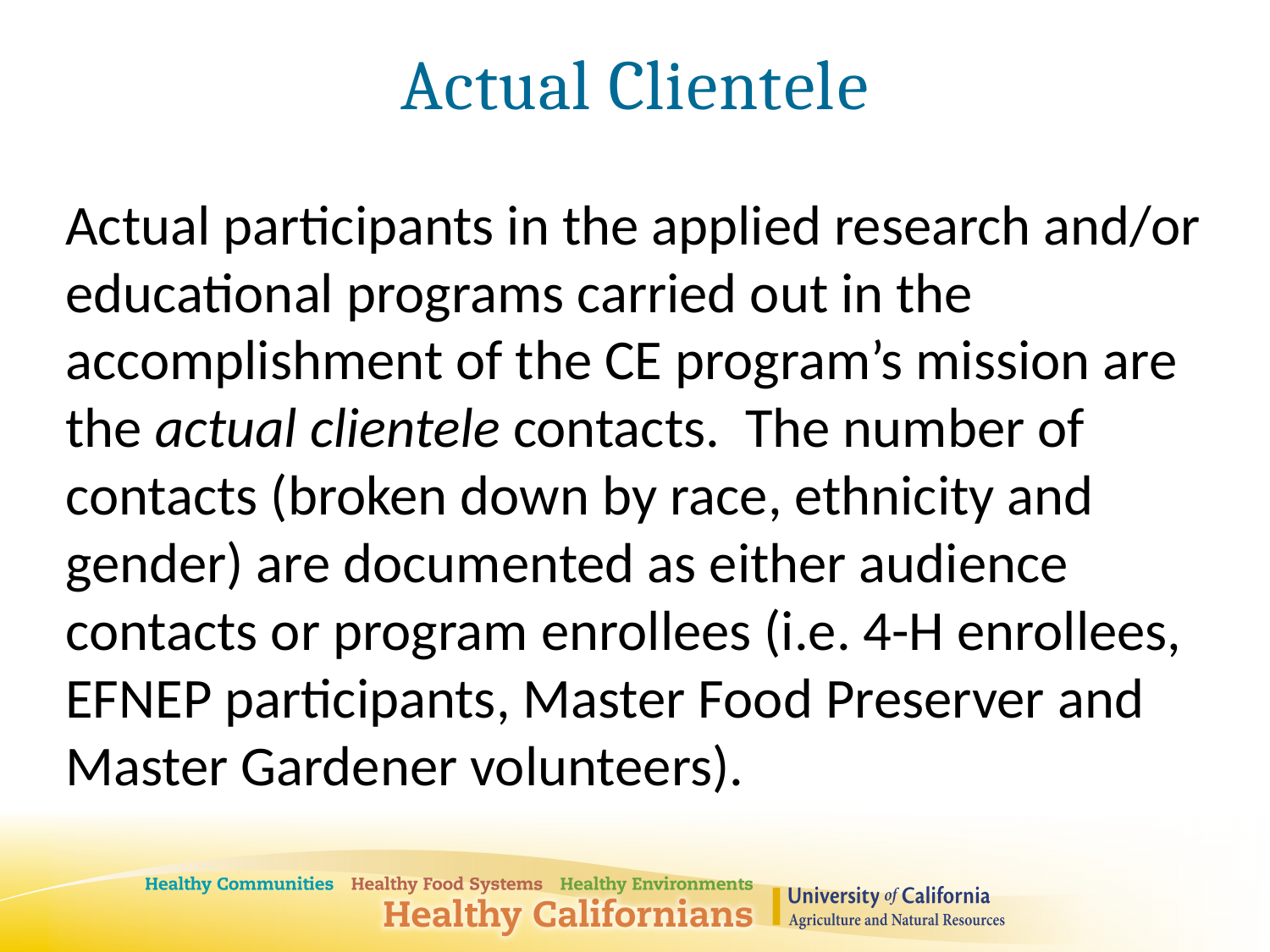

# Actual Clientele
Actual participants in the applied research and/or educational programs carried out in the accomplishment of the CE program’s mission are the actual clientele contacts.  The number of contacts (broken down by race, ethnicity and gender) are documented as either audience contacts or program enrollees (i.e. 4-H enrollees, EFNEP participants, Master Food Preserver and Master Gardener volunteers).